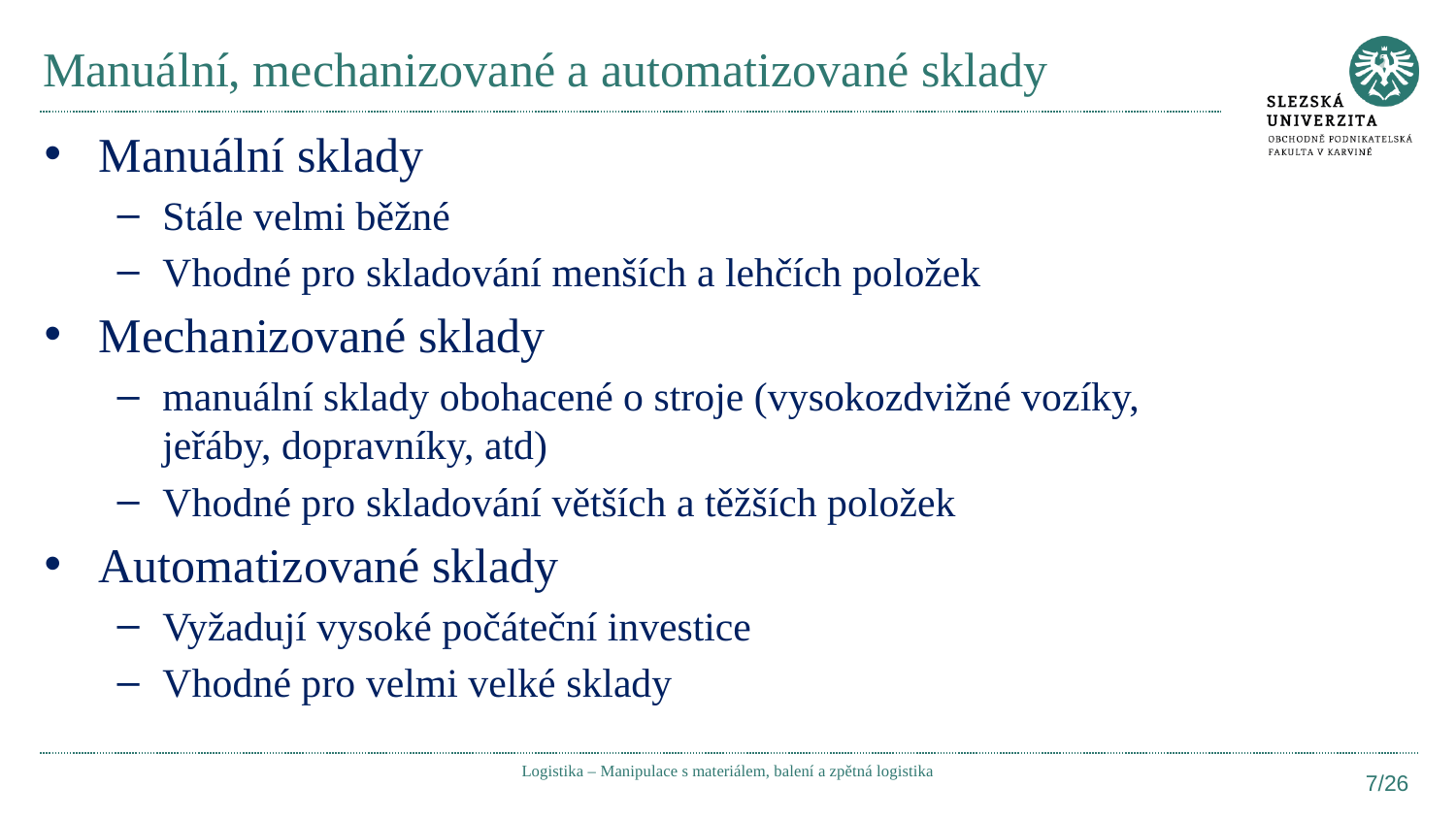

# Manuální, mechanizované a automatizované sklady
Manuální sklady
Stále velmi běžné
Vhodné pro skladování menších a lehčích položek
Mechanizované sklady
manuální sklady obohacené o stroje (vysokozdvižné vozíky, jeřáby, dopravníky, atd)
Vhodné pro skladování větších a těžších položek
Automatizované sklady
Vyžadují vysoké počáteční investice
Vhodné pro velmi velké sklady
Logistika – Manipulace s materiálem, balení a zpětná logistika
7/26